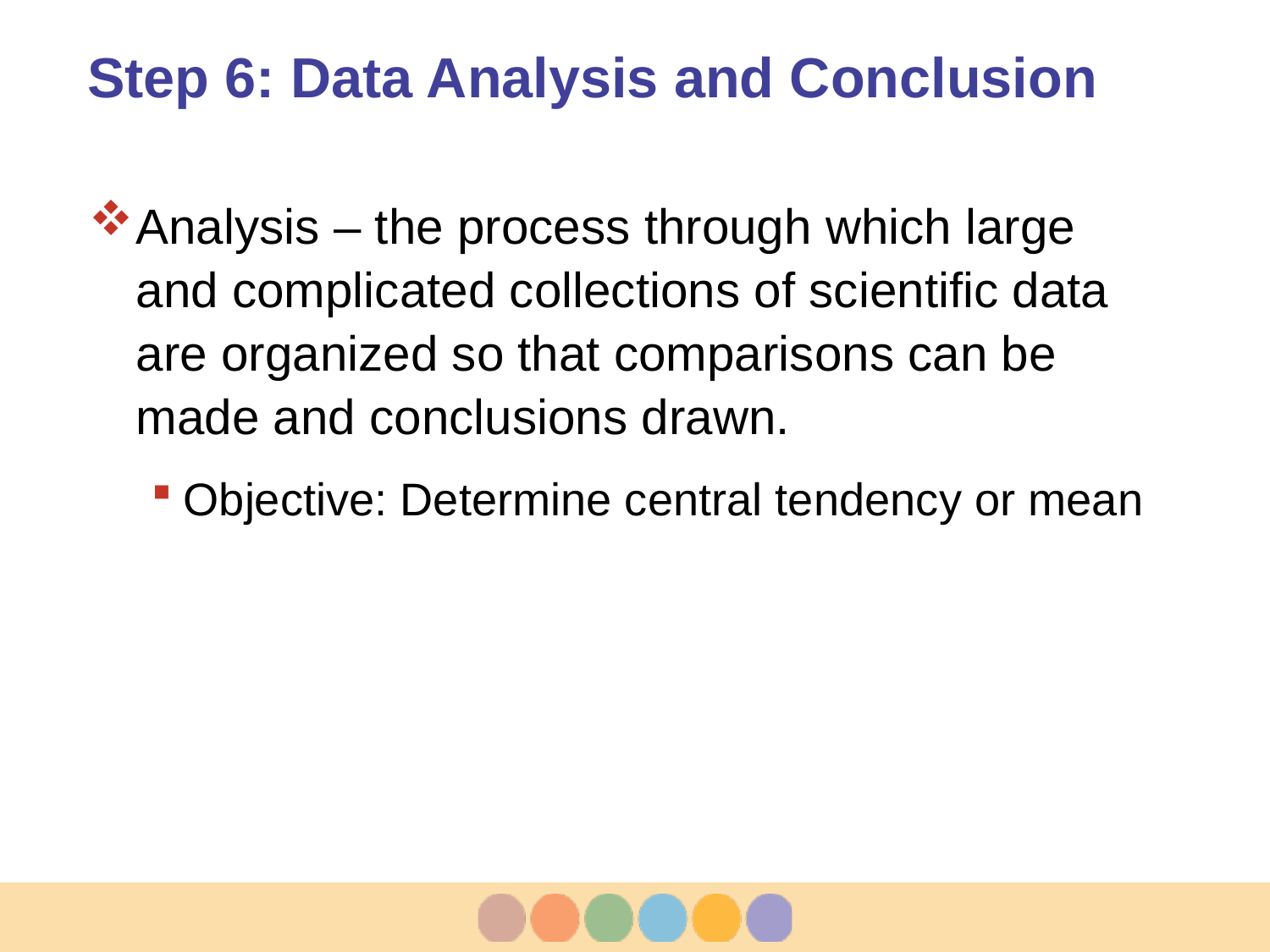

# Step 6: Data Analysis and Conclusion
Analysis – the process through which large and complicated collections of scientific data are organized so that comparisons can be made and conclusions drawn.
Objective: Determine central tendency or mean